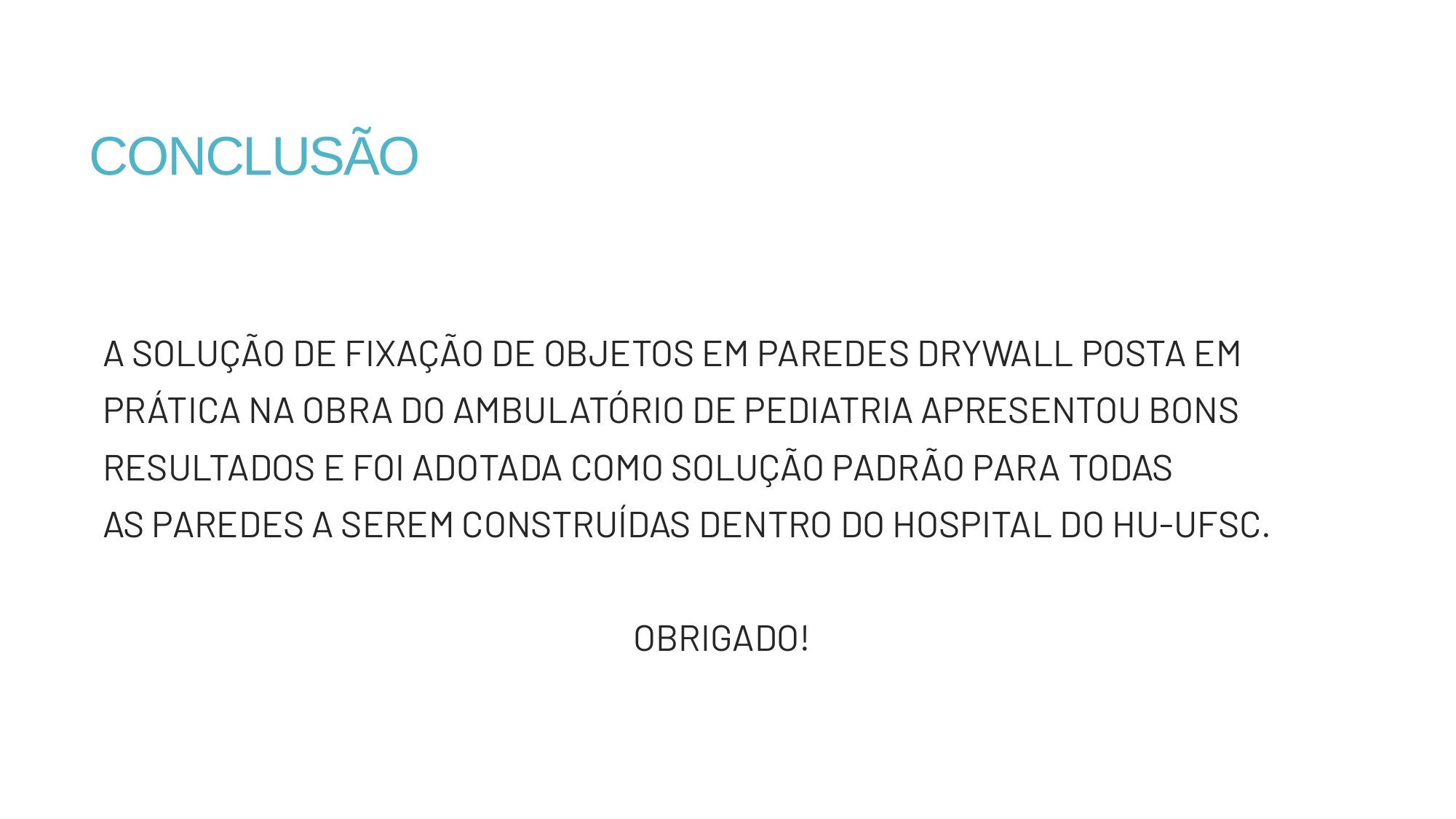

# CONCLUSÃO
A SOLUÇÃO DE FIXAÇÃO DE OBJETOS EM PAREDES DRYWALL POSTA EM
PRÁTICA NA OBRA DO AMBULATÓRIO DE PEDIATRIA APRESENTOU BONS
RESULTADOS E FOI ADOTADA COMO SOLUÇÃO PADRÃO PARA TODAS
AS PAREDES A SEREM CONSTRUÍDAS DENTRO DO HOSPITAL DO HU-UFSC.

OBRIGADO!